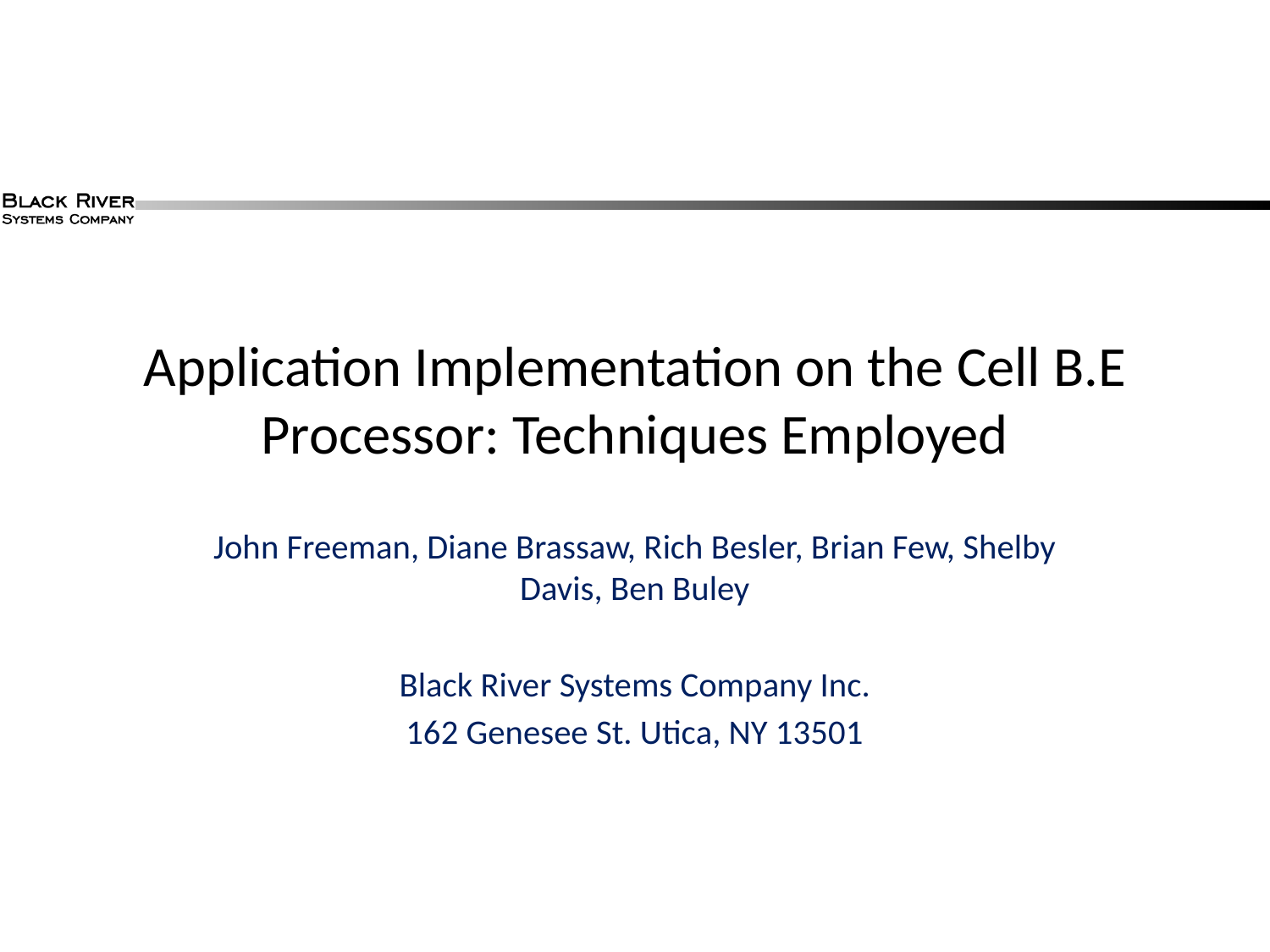

# Application Implementation on the Cell B.E Processor: Techniques Employed
John Freeman, Diane Brassaw, Rich Besler, Brian Few, Shelby Davis, Ben Buley

Black River Systems Company Inc.
162 Genesee St. Utica, NY 13501